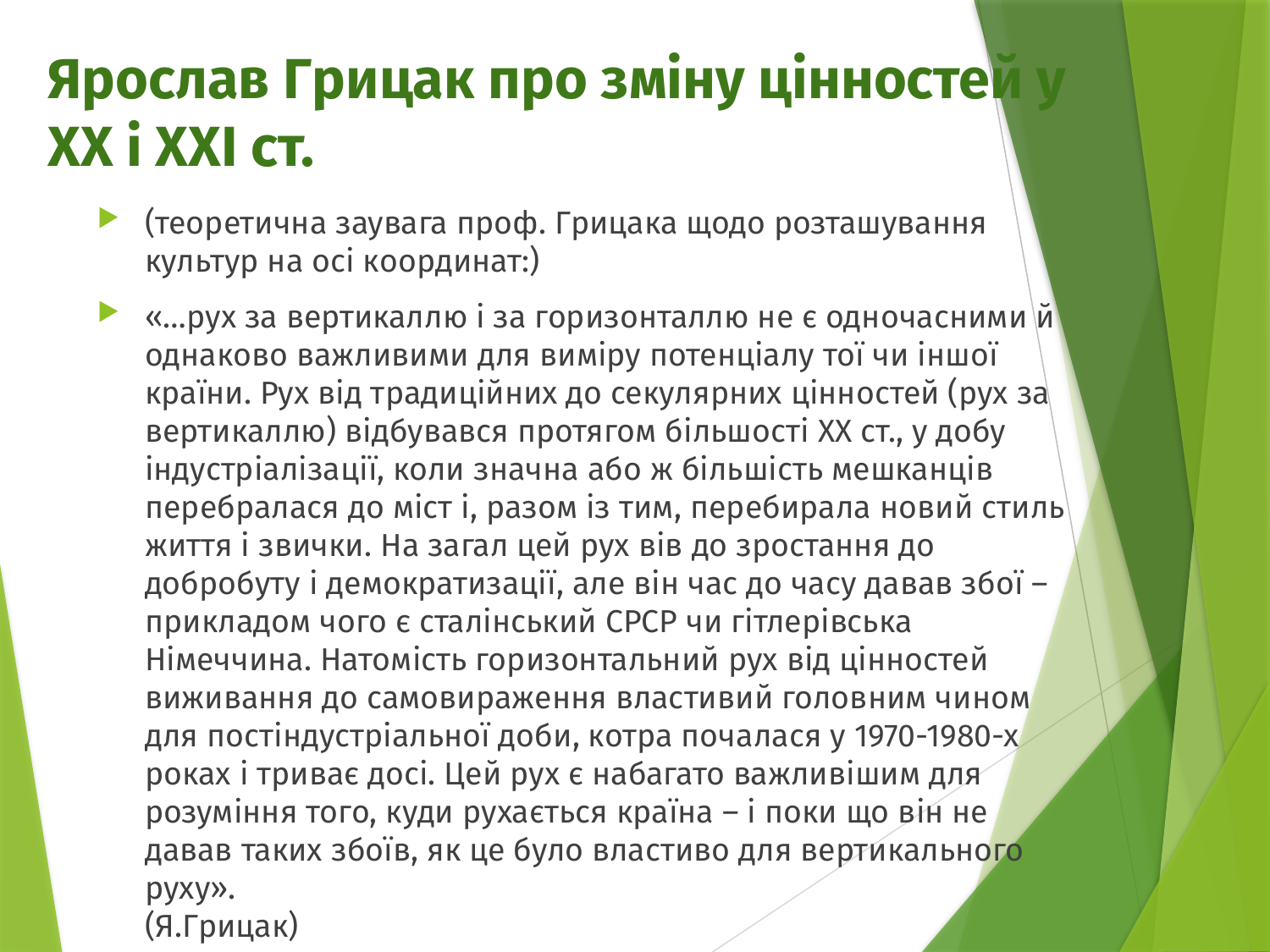

# Ярослав Грицак про зміну цінностей у ХХ і ХХІ ст.
(теоретична заувага проф. Грицака щодо розташування культур на осі координат:)
«…рух за вертикаллю і за горизонталлю не є одночасними й однаково важливими для виміру потенціалу тої чи іншої країни. Рух від традиційних до секулярних цінностей (рух за вертикаллю) відбувався протягом більшості ХХ ст., у добу індустріалізації, коли значна або ж більшість мешканців перебралася до міст і, разом із тим, перебирала новий стиль життя і звички. На загал цей рух вів до зростання до добробуту і демократизації, але він час до часу давав збої – прикладом чого є сталінський СРСР чи гітлерівська Німеччина. Натомість горизонтальний рух від цінностей виживання до самовираження властивий головним чином для постіндустріальної доби, котра почалася у 1970-1980-х роках і триває досі. Цей рух є набагато важливішим для розуміння того, куди рухається країна – і поки що він не давав таких збоїв, як це було властиво для вертикального руху».
(Я.Грицак)